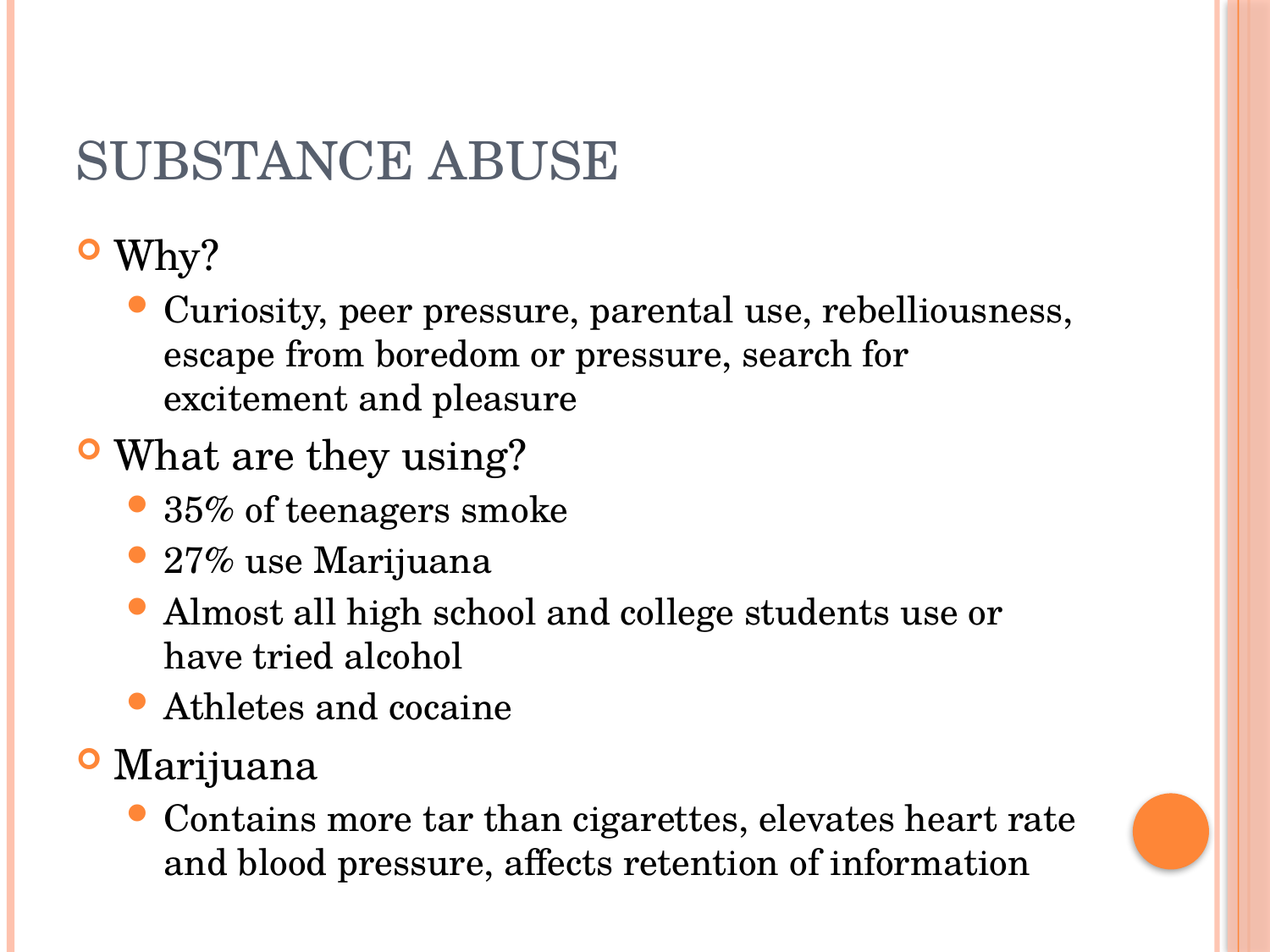

# Substance abuse
Why?
Curiosity, peer pressure, parental use, rebelliousness, escape from boredom or pressure, search for excitement and pleasure
What are they using?
35% of teenagers smoke
27% use Marijuana
Almost all high school and college students use or have tried alcohol
Athletes and cocaine
Marijuana
Contains more tar than cigarettes, elevates heart rate and blood pressure, affects retention of information